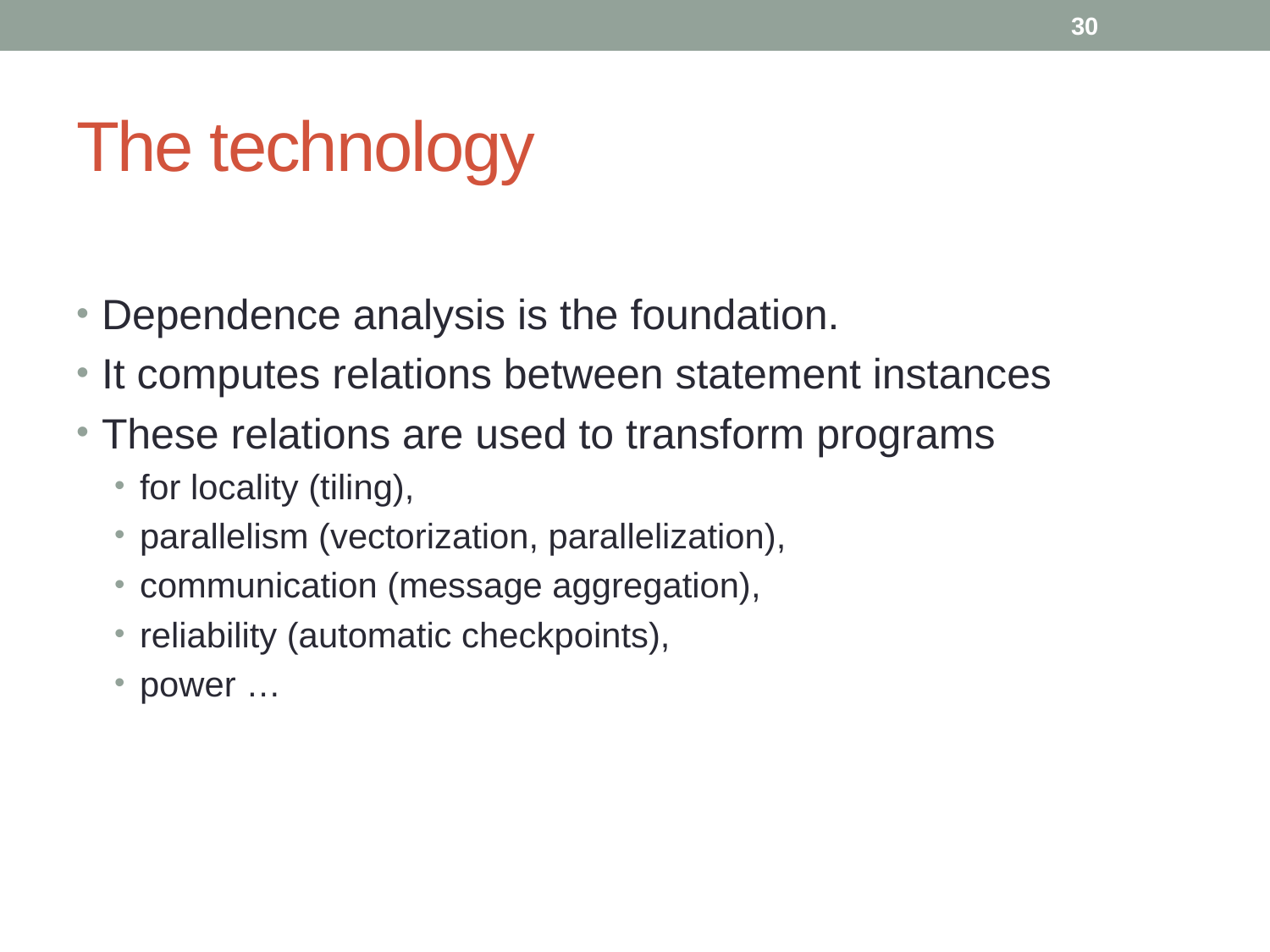

30
# The technology

Dependence analysis is the foundation.
It computes relations between statement instances
These relations are used to transform programs
for locality (tiling),
parallelism (vectorization, parallelization),
communication (message aggregation),
reliability (automatic checkpoints),
power …